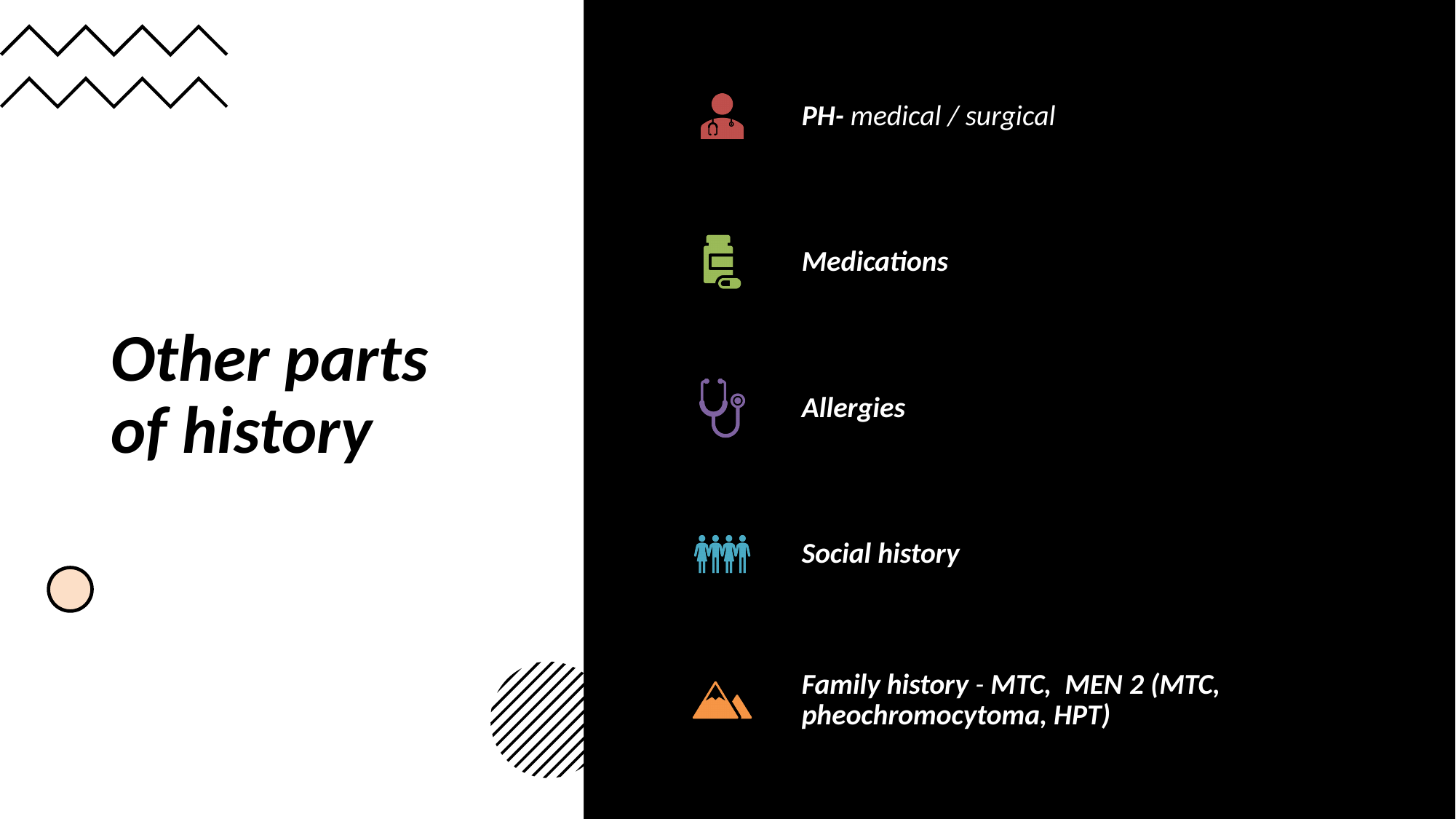

PH- medical / surgical
Medications
Allergies
Social history
Family history - MTC,  MEN 2 (MTC, pheochromocytoma, HPT)
Other parts of history